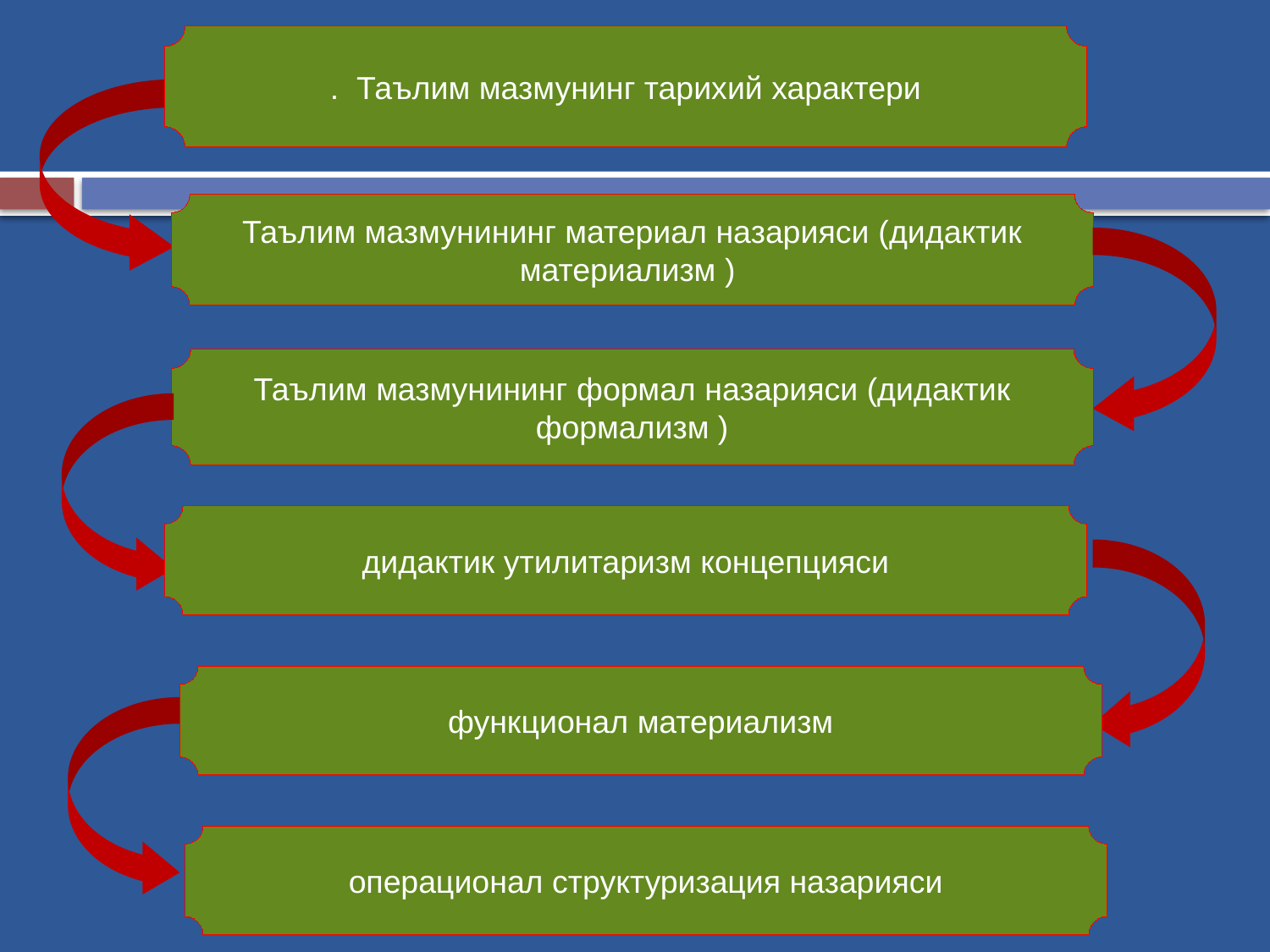

.  Таълим мазмунинг тарихий характери

Таълим мазмунининг материал назарияси (дидактик материализм )

Таълим мазмунининг формал назарияси (дидактик формализм )

дидактик утилитаризм концепцияси

функционал материализм

операционал структуризация назарияси